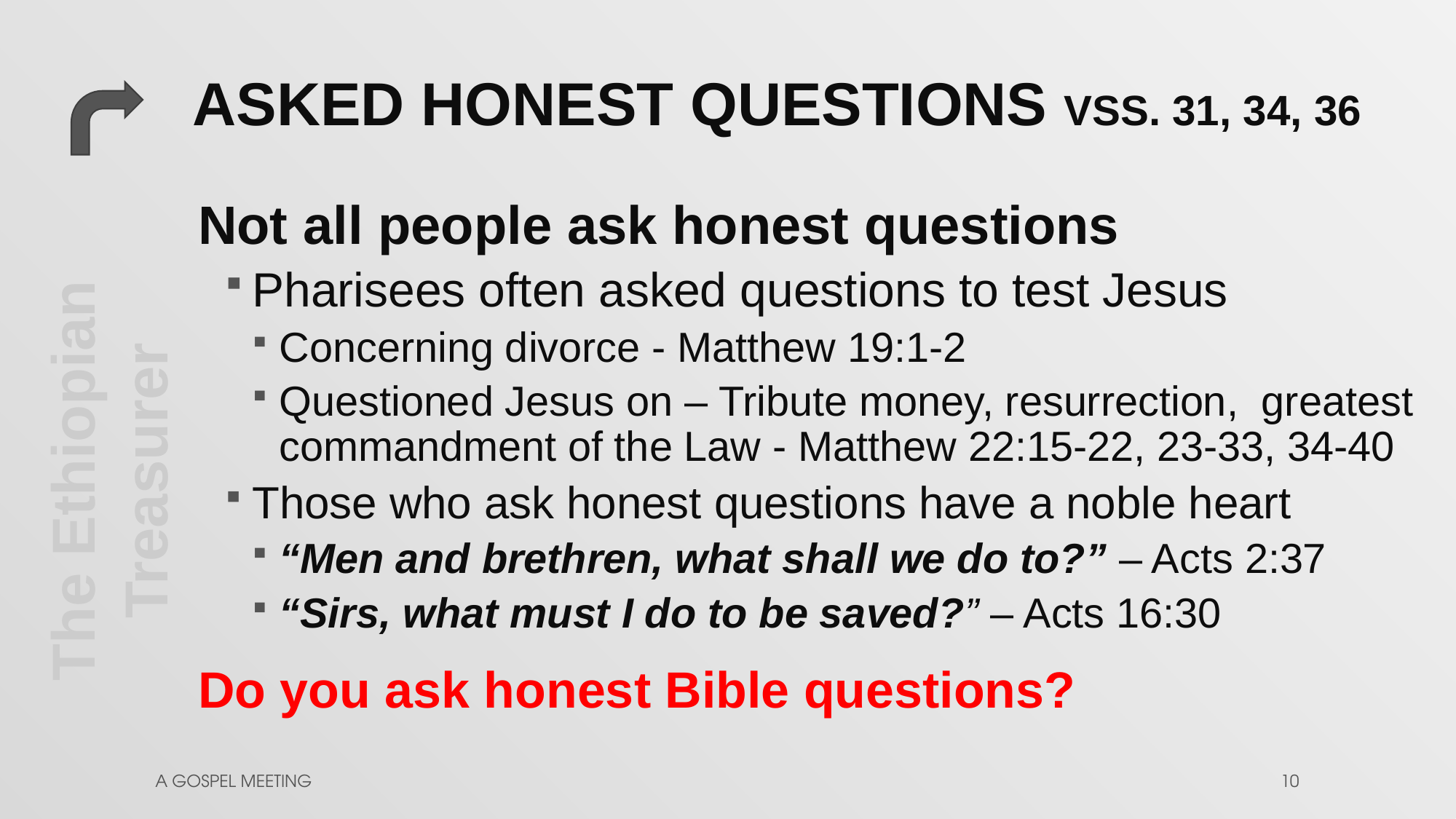

# Asked honest questions vss. 31, 34, 36

Not all people ask honest questions
Pharisees often asked questions to test Jesus
Concerning divorce - Matthew 19:1-2
Questioned Jesus on – Tribute money, resurrection,  greatest commandment of the Law - Matthew 22:15-22, 23-33, 34-40
Those who ask honest questions have a noble heart
“Men and brethren, what shall we do to?” – Acts 2:37
“Sirs, what must I do to be saved?” – Acts 16:30
Do you ask honest Bible questions?

The Ethiopian Treasurer
A Gospel Meeting
10